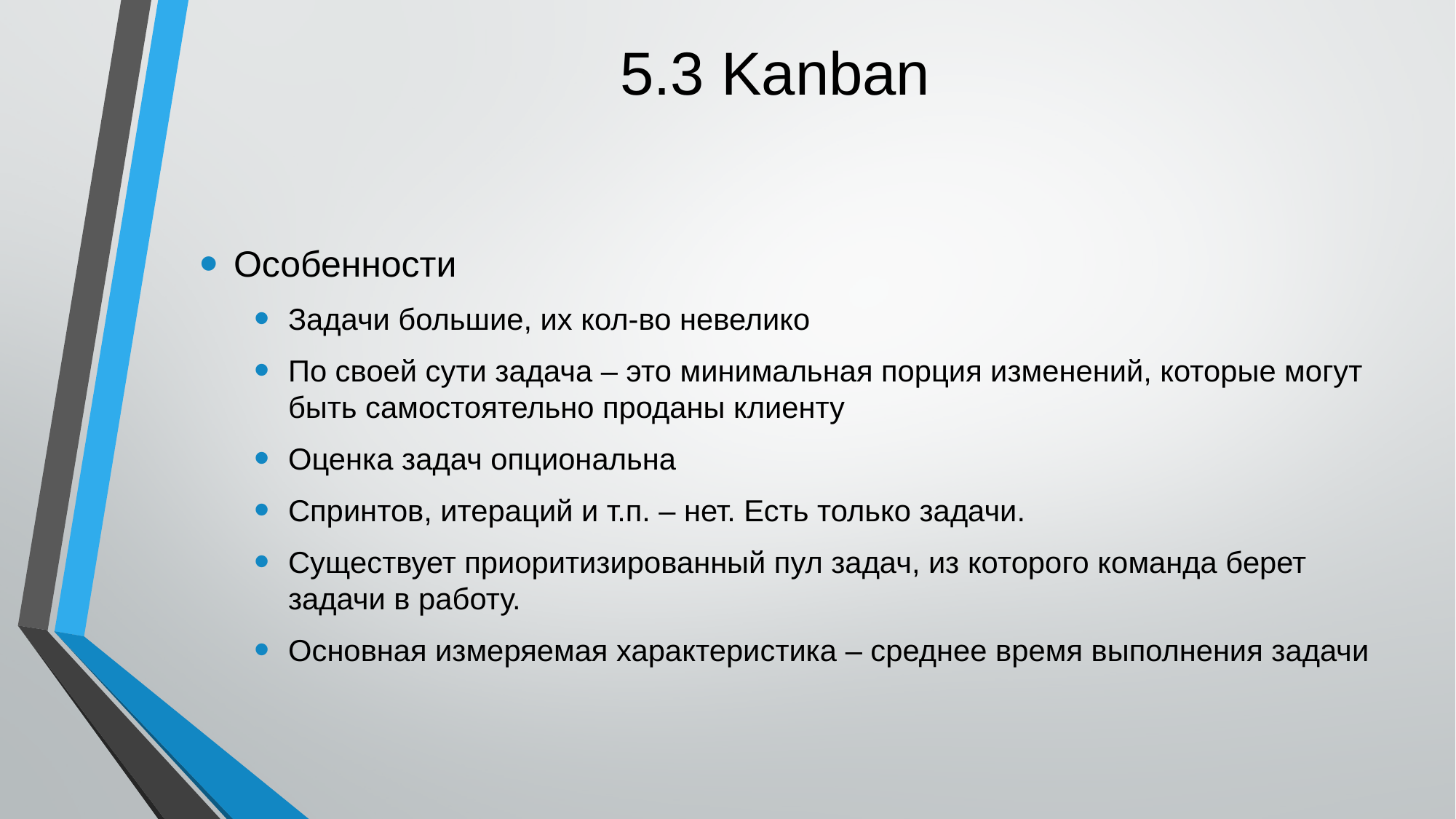

# 5.3 Kanban
Особенности
Задачи большие, их кол-во невелико
По своей сути задача – это минимальная порция изменений, которые могут быть самостоятельно проданы клиенту
Оценка задач опциональна
Спринтов, итераций и т.п. – нет. Есть только задачи.
Существует приоритизированный пул задач, из которого команда берет задачи в работу.
Основная измеряемая характеристика – среднее время выполнения задачи